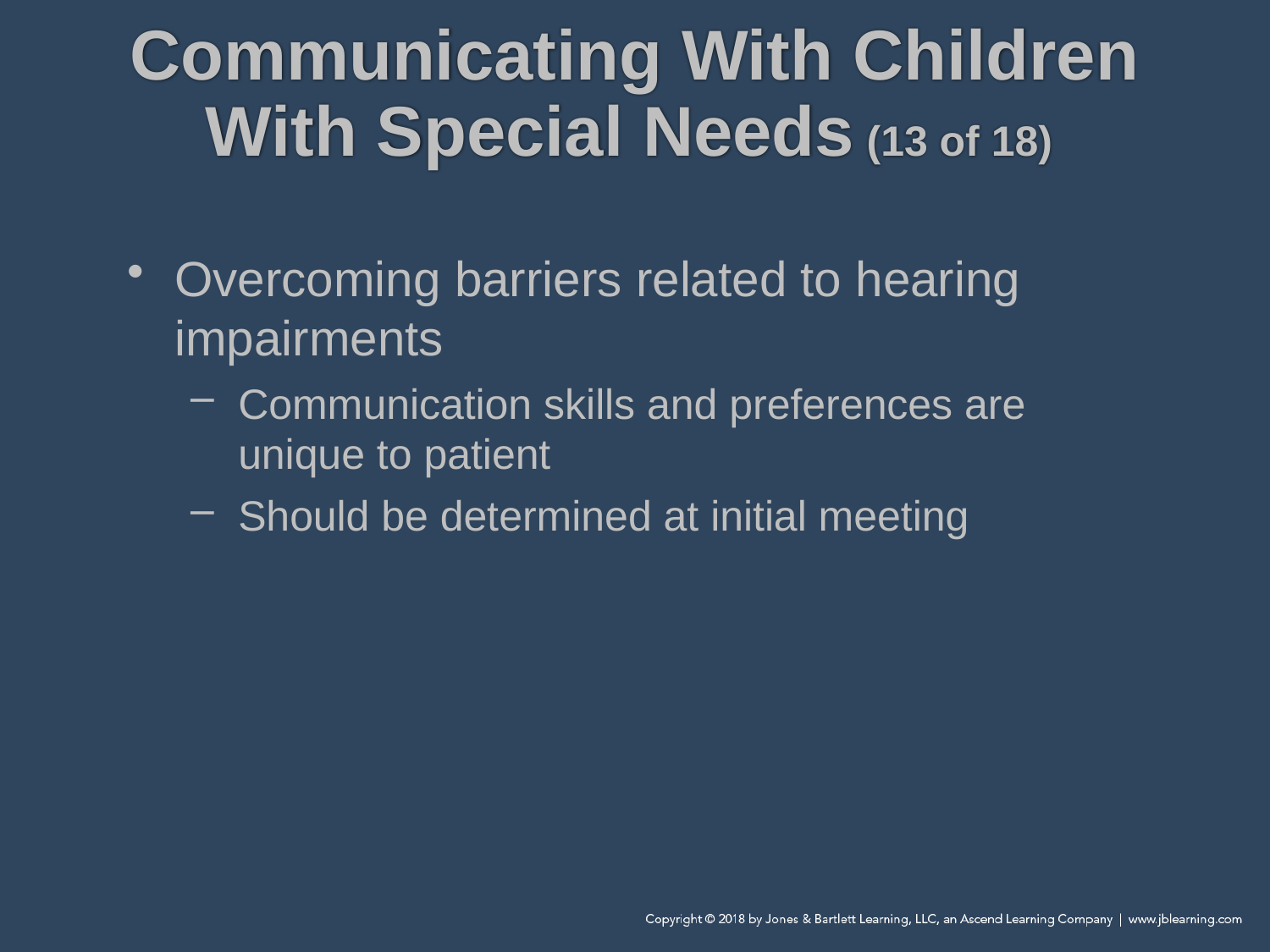

# Communicating With Children With Special Needs (13 of 18)
Overcoming barriers related to hearing impairments
Communication skills and preferences are unique to patient
Should be determined at initial meeting